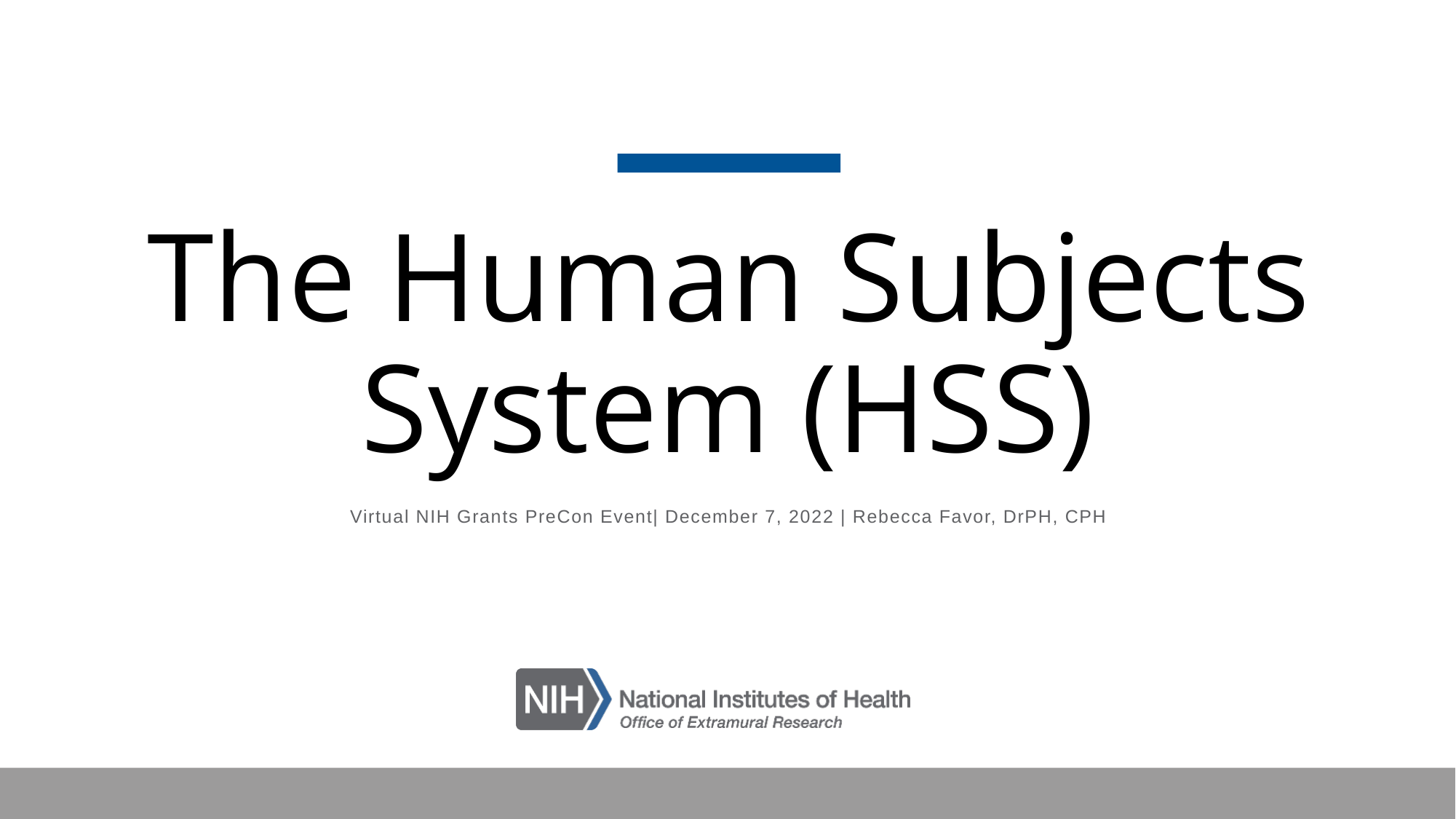

# The Human Subjects System (HSS)
Virtual NIH Grants PreCon Event| December 7, 2022 | Rebecca Favor, DrPH, CPH